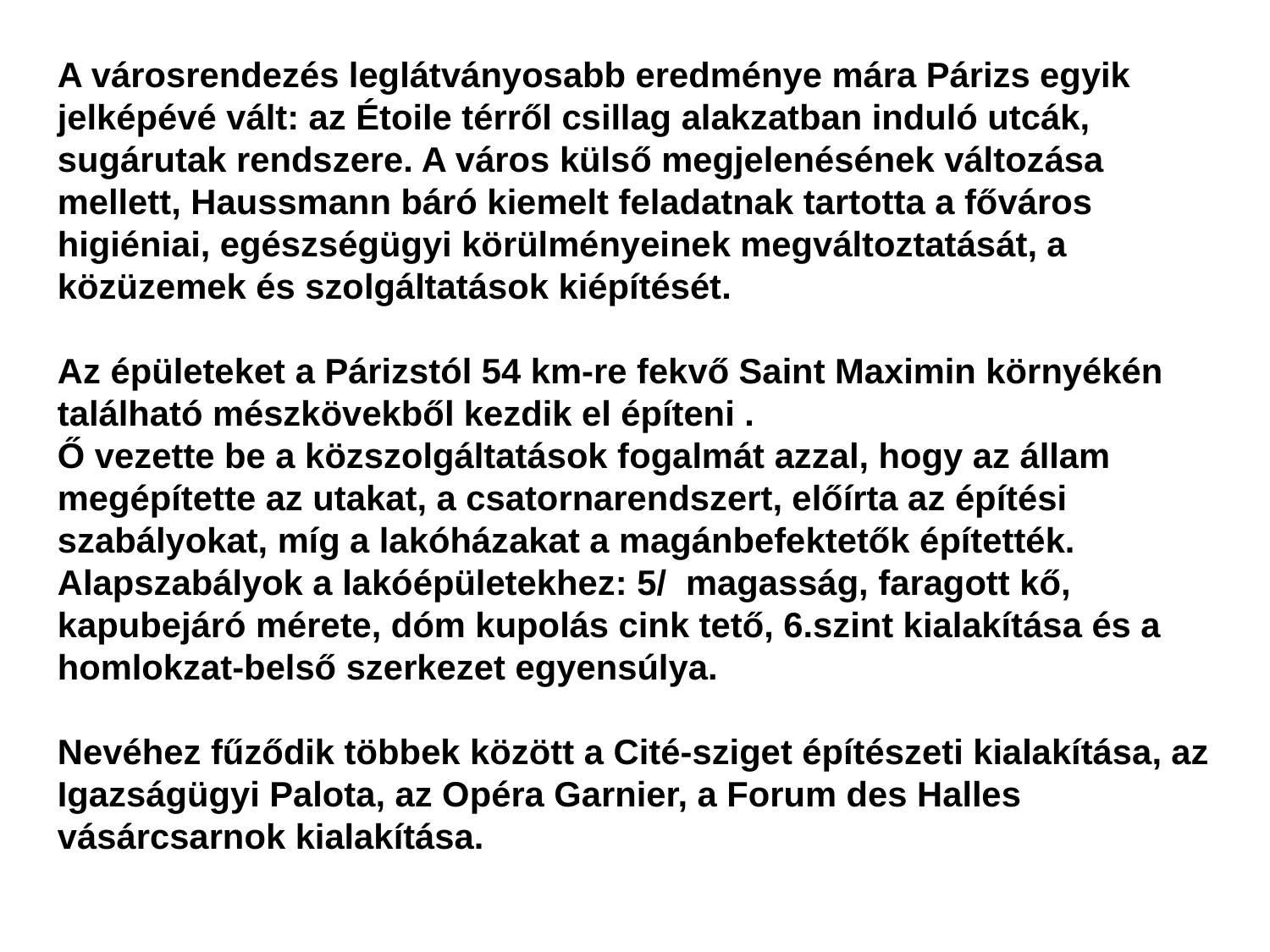

A városrendezés leglátványosabb eredménye mára Párizs egyik jelképévé vált: az Étoile térről csillag alakzatban induló utcák, sugárutak rendszere. A város külső megjelenésének változása mellett, Haussmann báró kiemelt feladatnak tartotta a főváros higiéniai, egészségügyi körülményeinek megváltoztatását, a közüzemek és szolgáltatások kiépítését.

Az épületeket a Párizstól 54 km-re fekvő Saint Maximin környékén található mészkövekből kezdik el építeni .
Ő vezette be a közszolgáltatások fogalmát azzal, hogy az állam megépítette az utakat, a csatornarendszert, előírta az építési szabályokat, míg a lakóházakat a magánbefektetők építették.
Alapszabályok a lakóépületekhez: 5/  magasság, faragott kő, kapubejáró mérete, dóm kupolás cink tető, 6.szint kialakítása és a homlokzat-belső szerkezet egyensúlya.

Nevéhez fűződik többek között a Cité-sziget építészeti kialakítása, az Igazságügyi Palota, az Opéra Garnier, a Forum des Halles vásárcsarnok kialakítása.